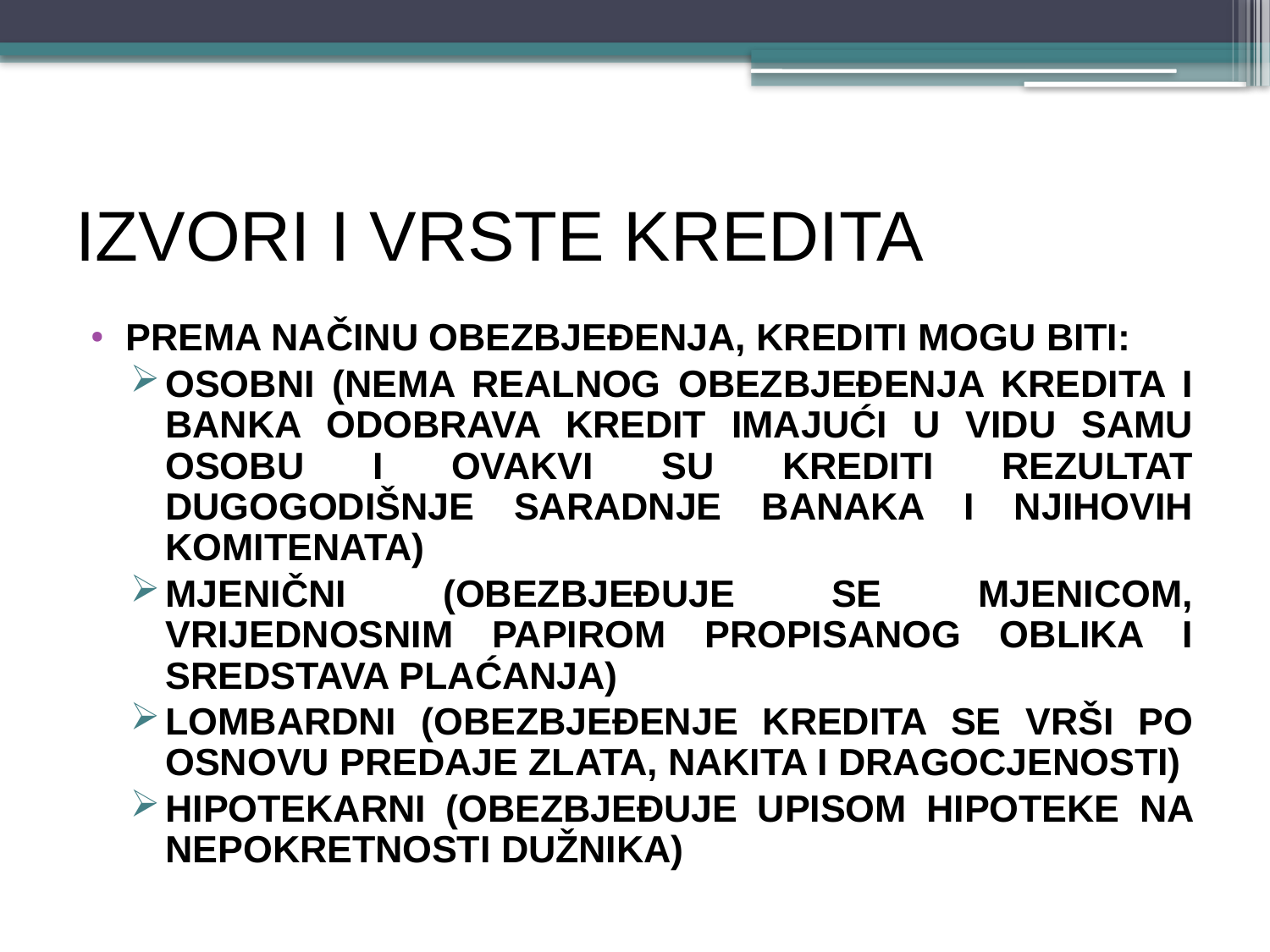

# IZVORI I VRSTE KREDITA
PREMA NAČINU OBEZBJEĐENJA, KREDITI MOGU BITI:
OSOBNI (NEMA REALNOG OBEZBJEĐENJA KREDITA I BANKA ODOBRAVA KREDIT IMAJUĆI U VIDU SAMU OSOBU I OVAKVI SU KREDITI REZULTAT DUGOGODIŠNJE SARADNJE BANAKA I NJIHOVIH KOMITENATA)
MJENIČNI (OBEZBJEĐUJE SE MJENICOM, VRIJEDNOSNIM PAPIROM PROPISANOG OBLIKA I SREDSTAVA PLAĆANJA)
LOMBARDNI (OBEZBJEĐENJE KREDITA SE VRŠI PO OSNOVU PREDAJE ZLATA, NAKITA I DRAGOCJENOSTI)
HIPOTEKARNI (OBEZBJEĐUJE UPISOM HIPOTEKE NA NEPOKRETNOSTI DUŽNIKA)